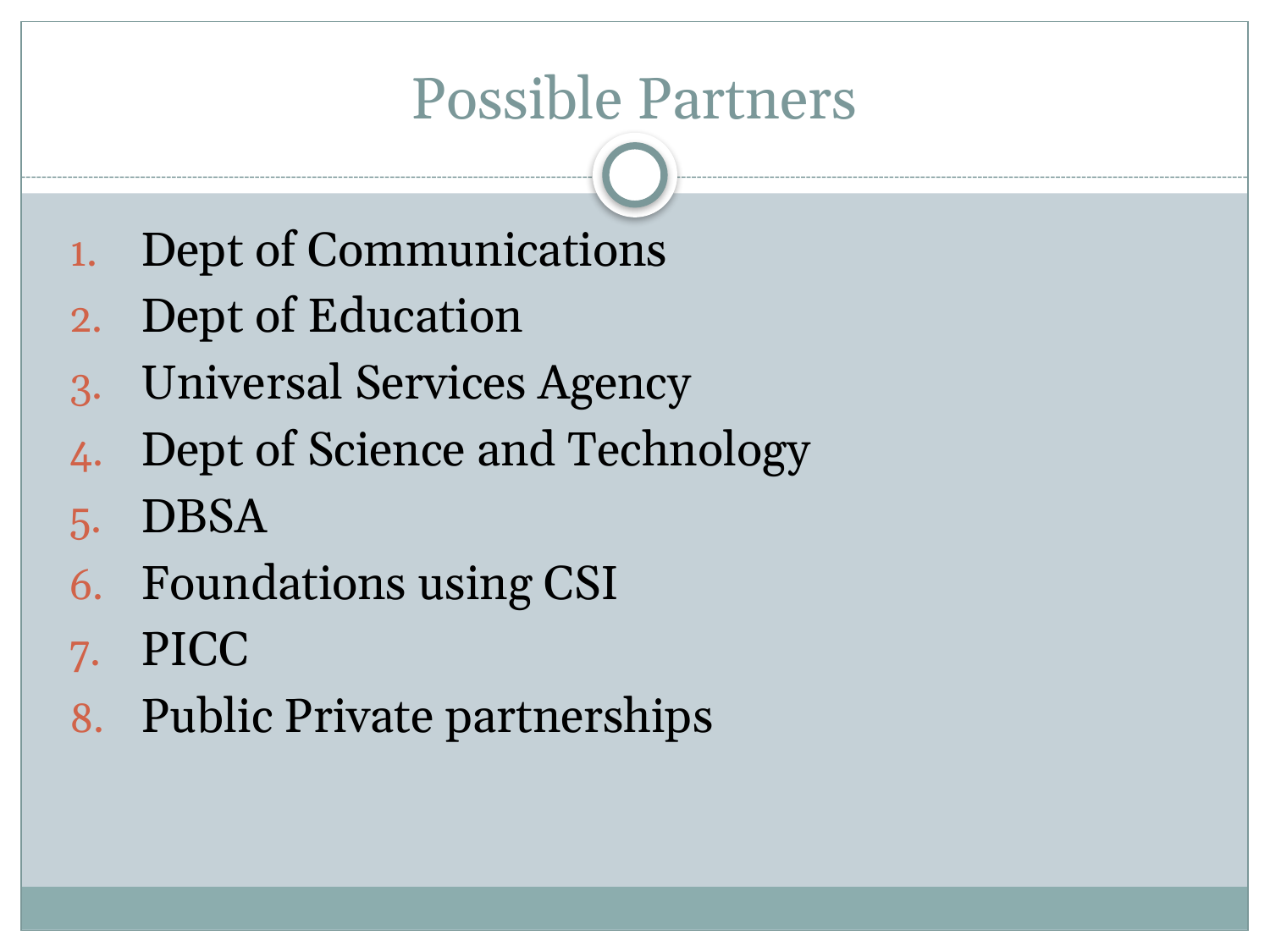

# Possible Partners
Dept of Communications
Dept of Education
Universal Services Agency
Dept of Science and Technology
DBSA
Foundations using CSI
PICC
Public Private partnerships